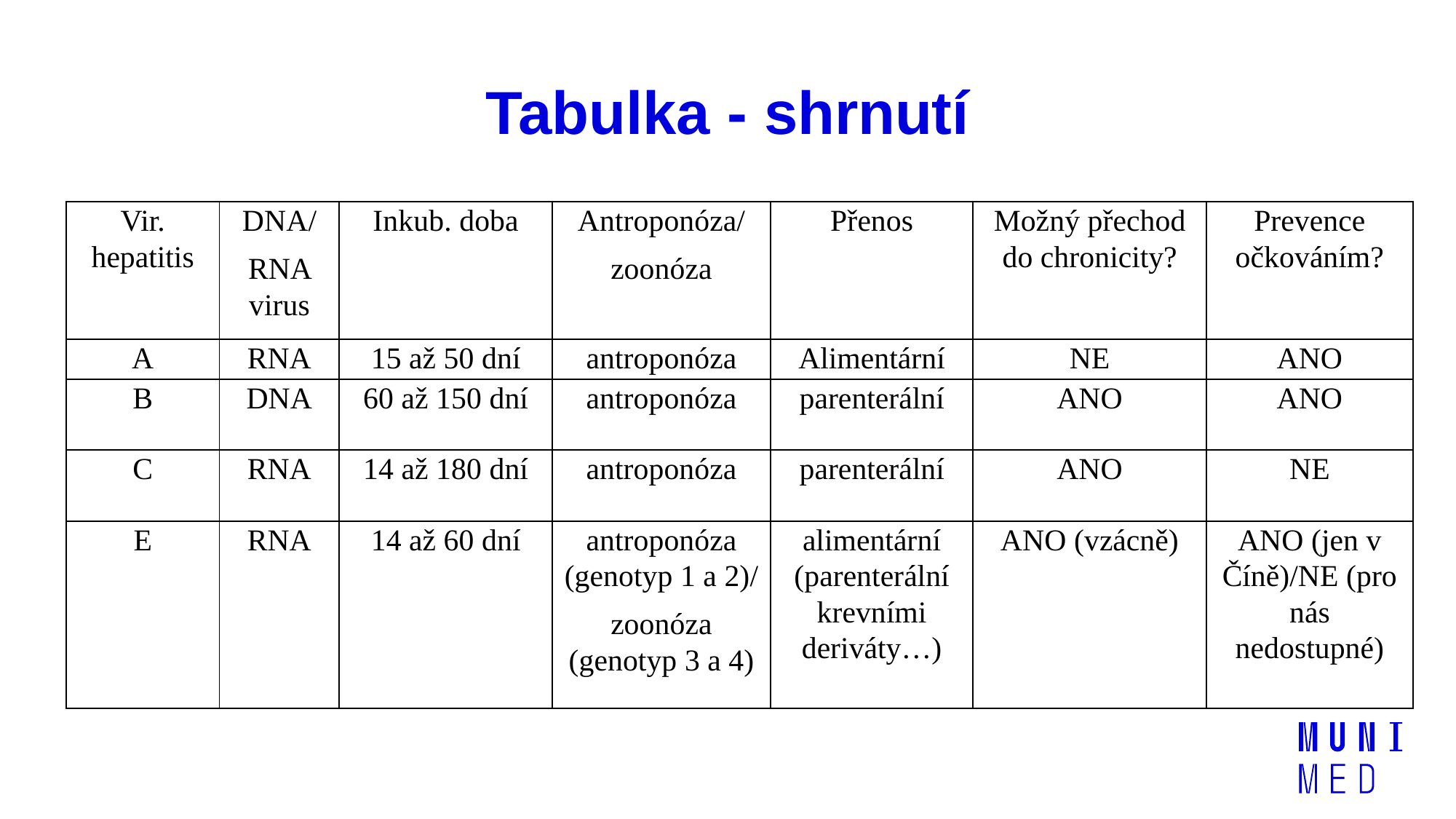

# Tabulka - shrnutí
| Vir. hepatitis | DNA/ RNA virus | Inkub. doba | Antroponóza/ zoonóza | Přenos | Možný přechod do chronicity? | Prevence očkováním? |
| --- | --- | --- | --- | --- | --- | --- |
| A | RNA | 15 až 50 dní | antroponóza | Alimentární | NE | ANO |
| B | DNA | 60 až 150 dní | antroponóza | parenterální | ANO | ANO |
| C | RNA | 14 až 180 dní | antroponóza | parenterální | ANO | NE |
| E | RNA | 14 až 60 dní | antroponóza (genotyp 1 a 2)/ zoonóza (genotyp 3 a 4) | alimentární (parenterální krevními deriváty…) | ANO (vzácně) | ANO (jen v Číně)/NE (pro nás nedostupné) |